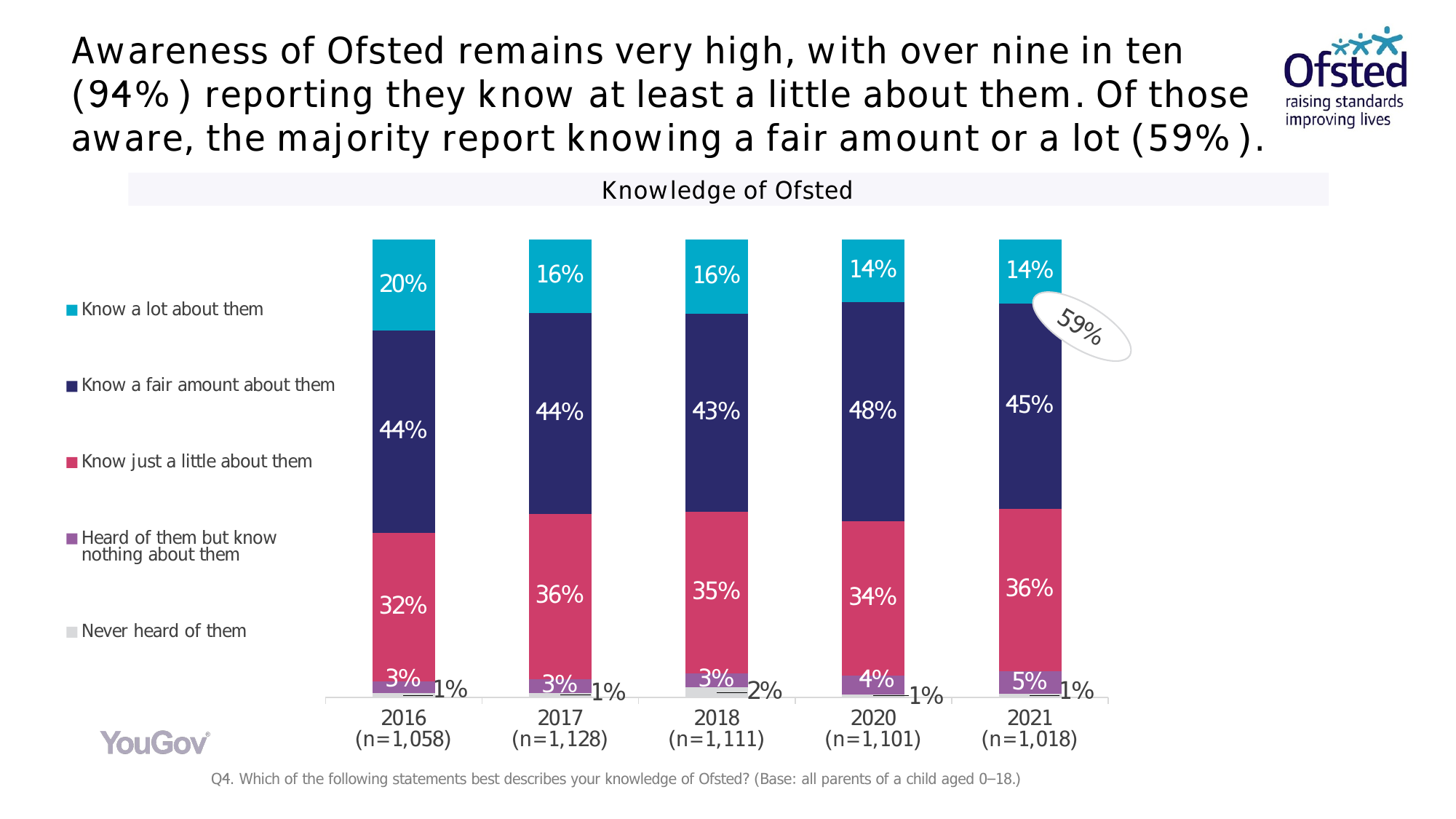

# Awareness of Ofsted remains very high, with over nine in ten (94%) reporting they know at least a little about them. Of those aware, the majority report knowing a fair amount or a lot (59%).
Knowledge of Ofsted

### Chart

| Category | Never heard of them | Heard of them but know nothing about them | Know just a little about them | Know a fair amount about them | Know a lot about them |
|---|---|---|---|---|---|
| 2016 (n=1,058) | 0.009 | 0.026 | 0.3237 | 0.4422 | 0.1991 |
| 2017 (n=1,128) | 0.01 | 0.03 | 0.36 | 0.44 | 0.16 |
| 2018 (n=1,111) | 0.0218 | 0.0306 | 0.3527 | 0.4332 | 0.1617 |
| 2020 (n=1,101) | 0.006704222081314563 | 0.04031402840627068 | 0.3370499588014918 | 0.4798676172046644 | 0.1360641735062587 |
| 2021 (n=1,018) | 0.0081 | 0.0484 | 0.3555 | 0.4483 | 0.1397 |
59%
Q4. Which of the following statements best describes your knowledge of Ofsted? (Base: all parents of a child aged 0–18.)